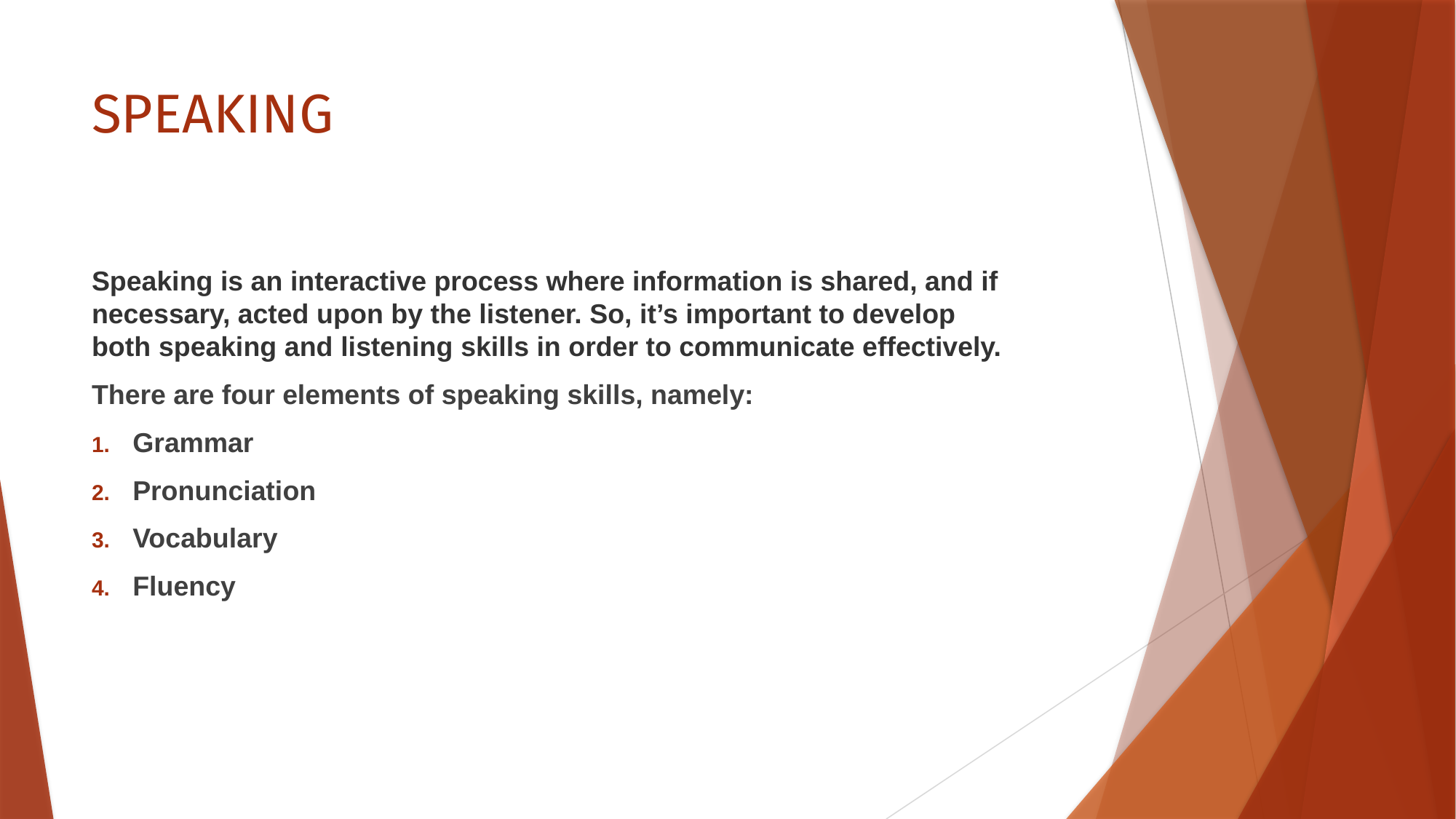

# SPEAKING
Speaking is an interactive process where information is shared, and if necessary, acted upon by the listener. So, it’s important to develop both speaking and listening skills in order to communicate effectively.
There are four elements of speaking skills, namely:
Grammar
Pronunciation
Vocabulary
Fluency